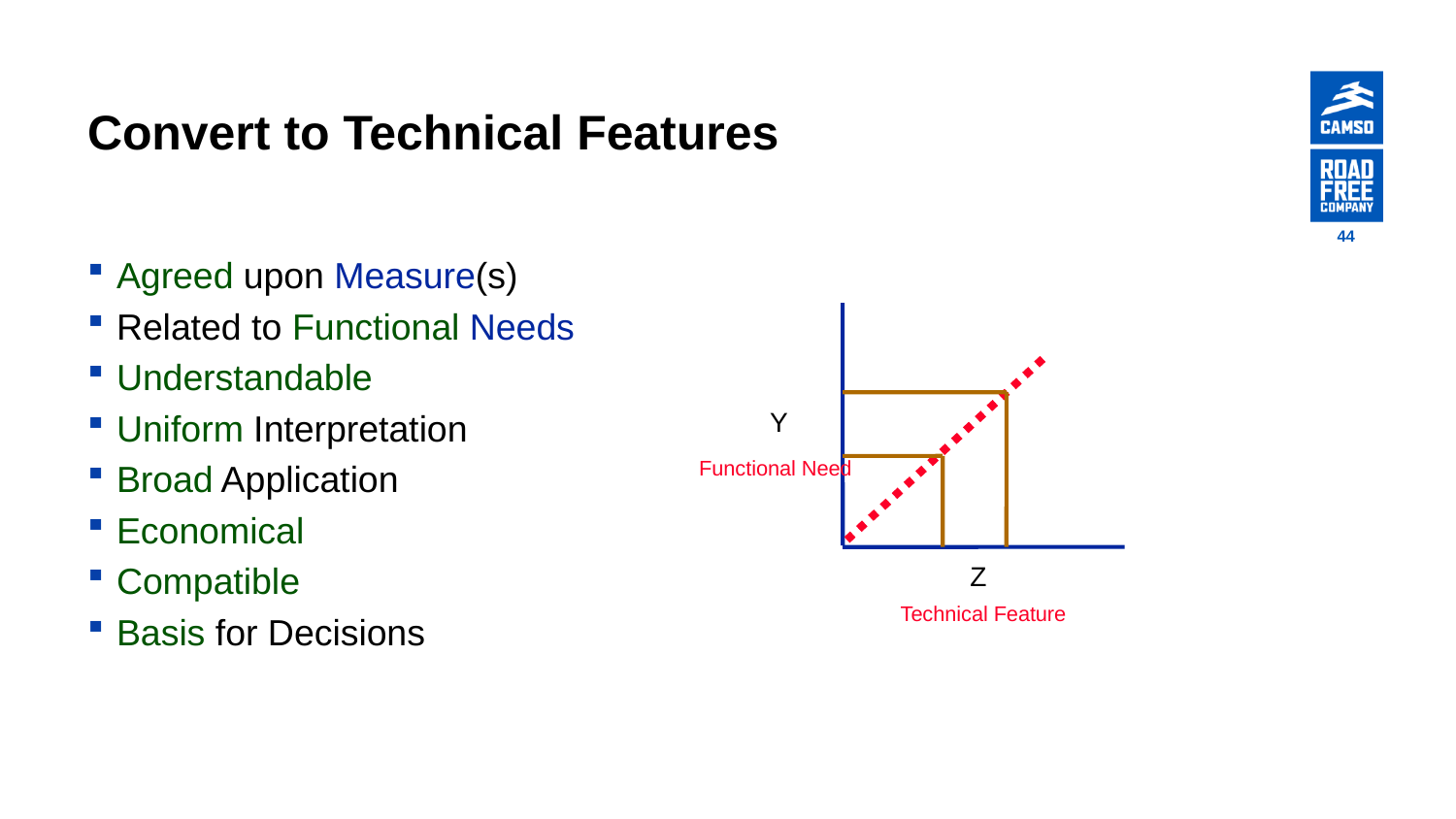

# Convert to Technical Features
44
Agreed upon Measure(s)
Related to Functional Needs
Understandable
Uniform Interpretation
Broad Application
Economical
Compatible
Basis for Decisions

Y
Functional Need

Z
Technical Feature